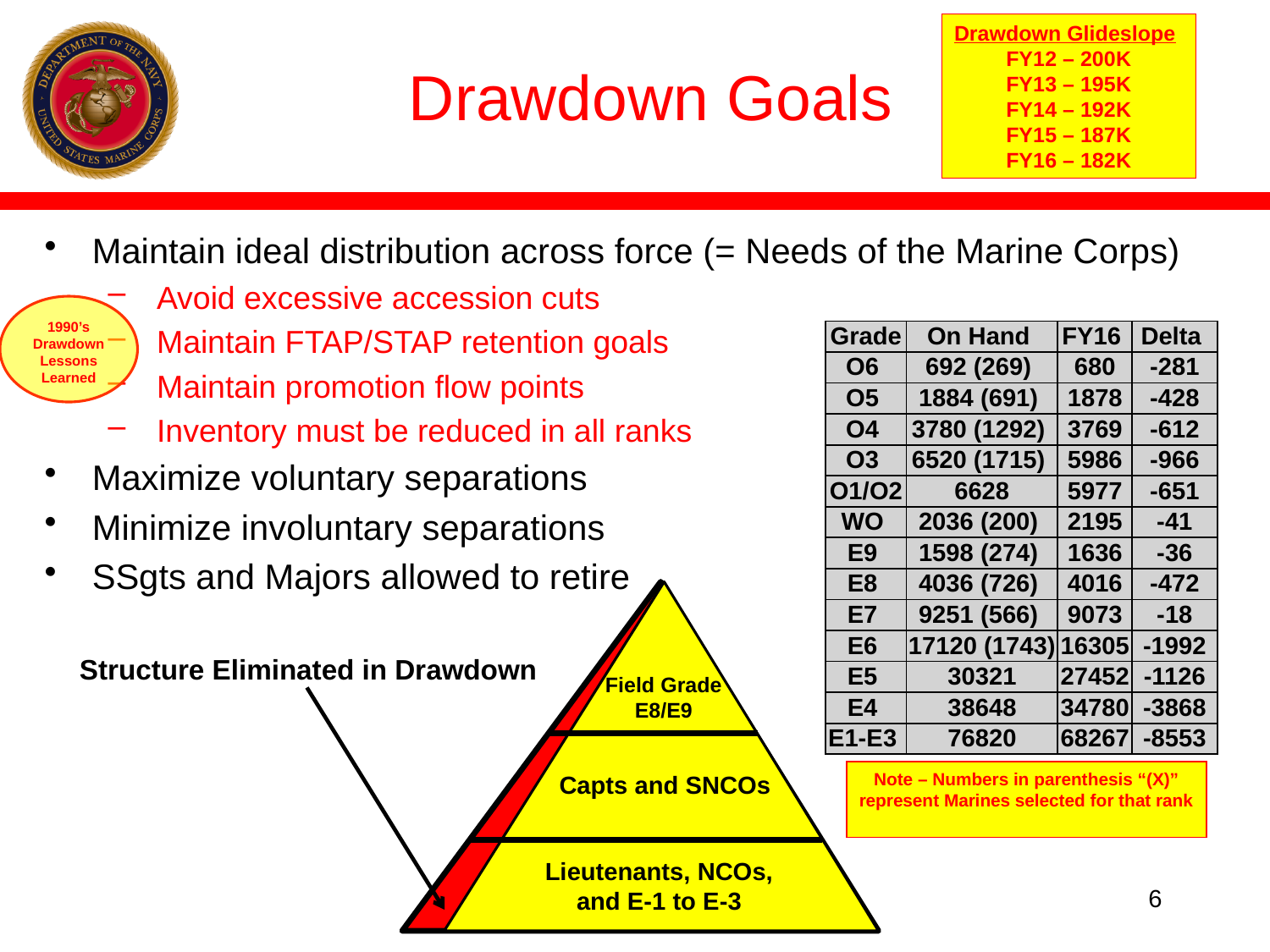

Drawdown Glideslope
FY12 – 200K
FY13 – 195K
FY14 – 192K
FY15 – 187K
FY16 – 182K
# Drawdown Goals
Maintain ideal distribution across force (= Needs of the Marine Corps)
 Avoid excessive accession cuts
 Maintain FTAP/STAP retention goals
 Maintain promotion flow points
 Inventory must be reduced in all ranks
Maximize voluntary separations
Minimize involuntary separations
SSgts and Majors allowed to retire

1990’s Drawdown
Lessons Learned

| Grade | On Hand | FY16 | Delta |
| --- | --- | --- | --- |
| O6 | 692 (269) | 680 | -281 |
| O5 | 1884 (691) | 1878 | -428 |
| O4 | 3780 (1292) | 3769 | -612 |
| O3 | 6520 (1715) | 5986 | -966 |
| O1/O2 | 6628 | 5977 | -651 |
| WO | 2036 (200) | 2195 | -41 |
| E9 | 1598 (274) | 1636 | -36 |
| E8 | 4036 (726) | 4016 | -472 |
| E7 | 9251 (566) | 9073 | -18 |
| E6 | 17120 (1743) | 16305 | -1992 |
| E5 | 30321 | 27452 | -1126 |
| E4 | 38648 | 34780 | -3868 |
| E1-E3 | 76820 | 68267 | -8553 |

Field Grade
E8/E9
Capts and SNCOs
Lieutenants, NCOs, and E-1 to E-3
Structure Eliminated in Drawdown
   Note – Numbers in parenthesis “(X)” represent Marines selected for that rank
6